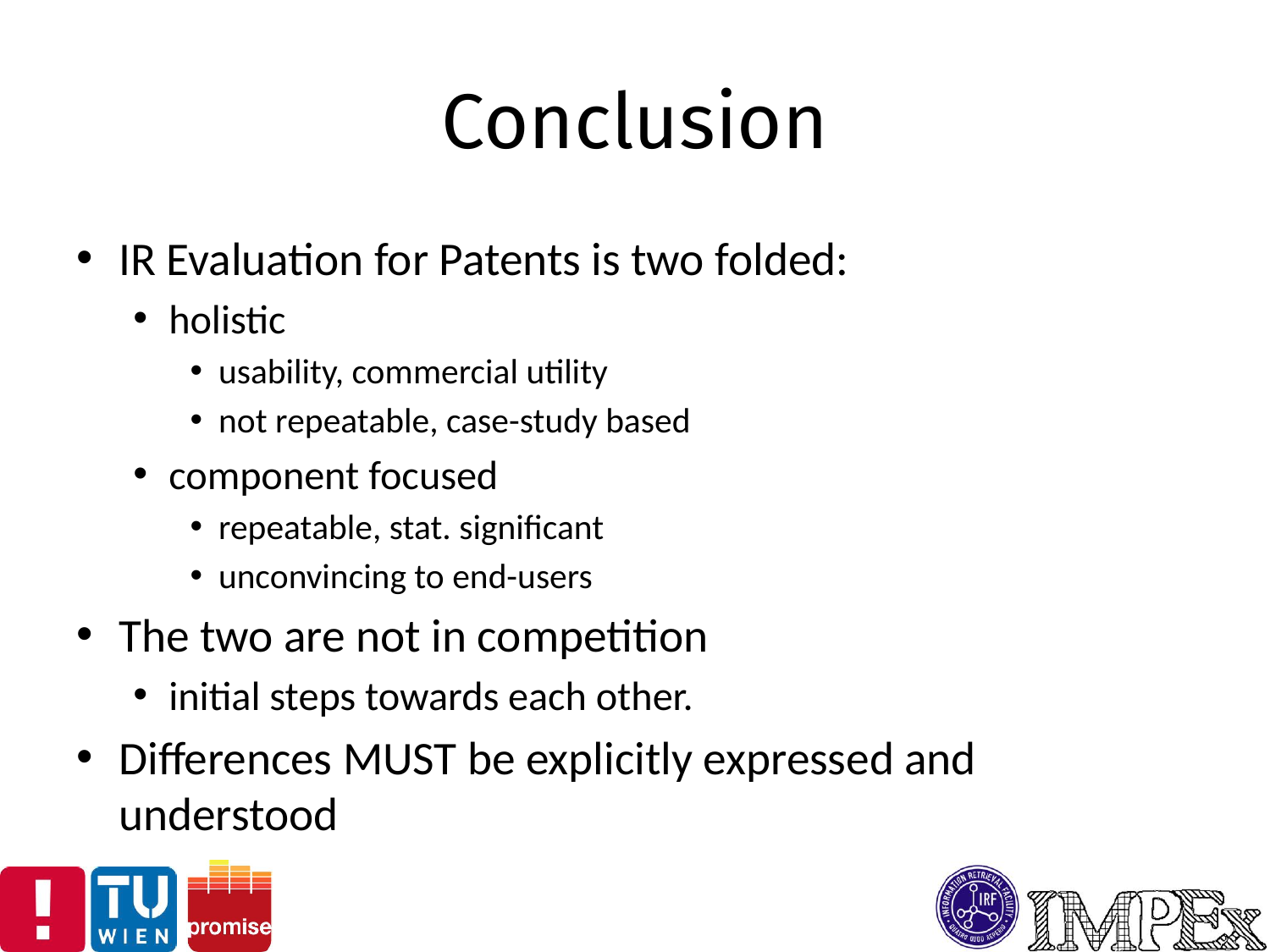

# Conclusion
IR Evaluation for Patents is two folded:
holistic
usability, commercial utility
not repeatable, case-study based
component focused
repeatable, stat. significant
unconvincing to end-users
The two are not in competition
initial steps towards each other.
Differences MUST be explicitly expressed and understood